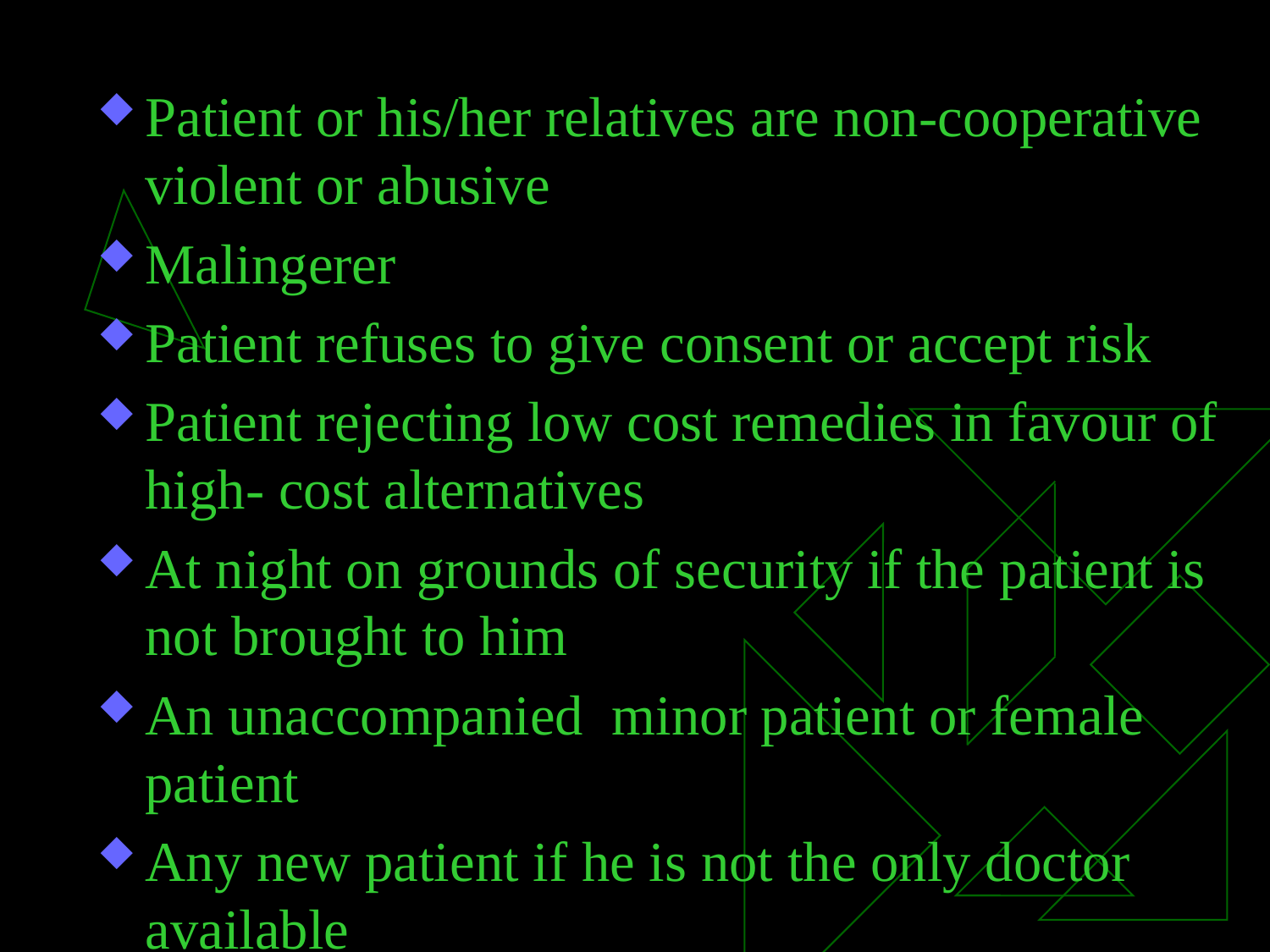

#
Patient or his/her relatives are non-cooperative violent or abusive
Malingerer
Patient refuses to give consent or accept risk
Patient rejecting low cost remedies in favour of high- cost alternatives
At night on grounds of security if the patient is not brought to him
An unaccompanied  minor patient or female patient
Any new patient if he is not the only doctor available